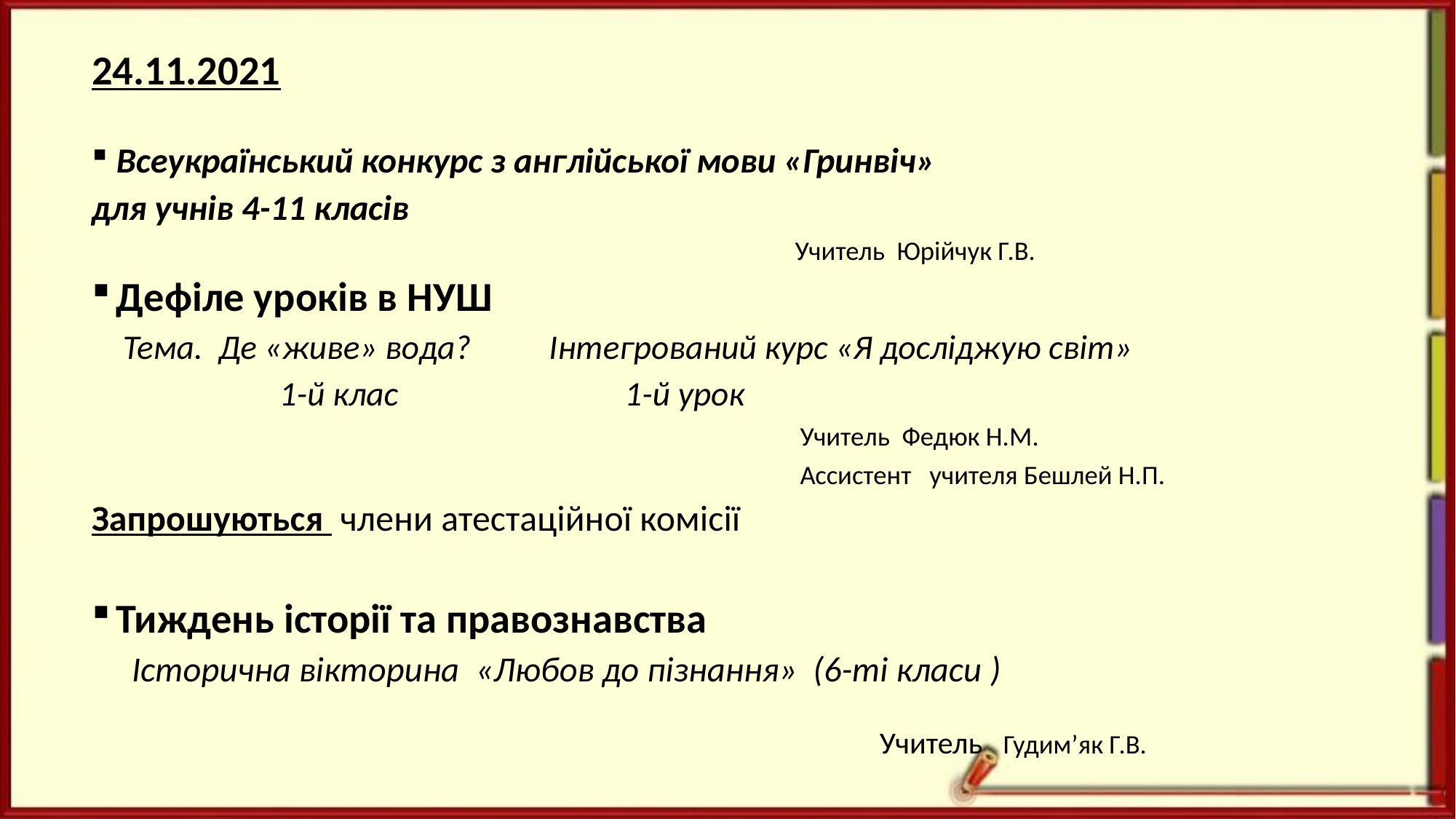

24.11.2021

Всеукраїнський конкурс з англійської мови «Гринвіч»
для учнів 4-11 класів
                                                                                                                            Учитель  Юрійчук Г.В.
Дефіле уроків в НУШ
    Тема.  Де «живе» вода?          Інтегрований курс «Я досліджую світ»
                        1-й клас                             1-й урок
                                                                                                                      Учитель  Федюк Н.М.
                                                                                                                      Ассистент   учителя Бешлей Н.П.
Запрошуються  члени атестаційної комісії

Тиждень історії та правознавства
     Історична вікторина  «Любов до пізнання»  (6-ті класи )
                                                                                                                  Учитель   Гудим’як Г.В.